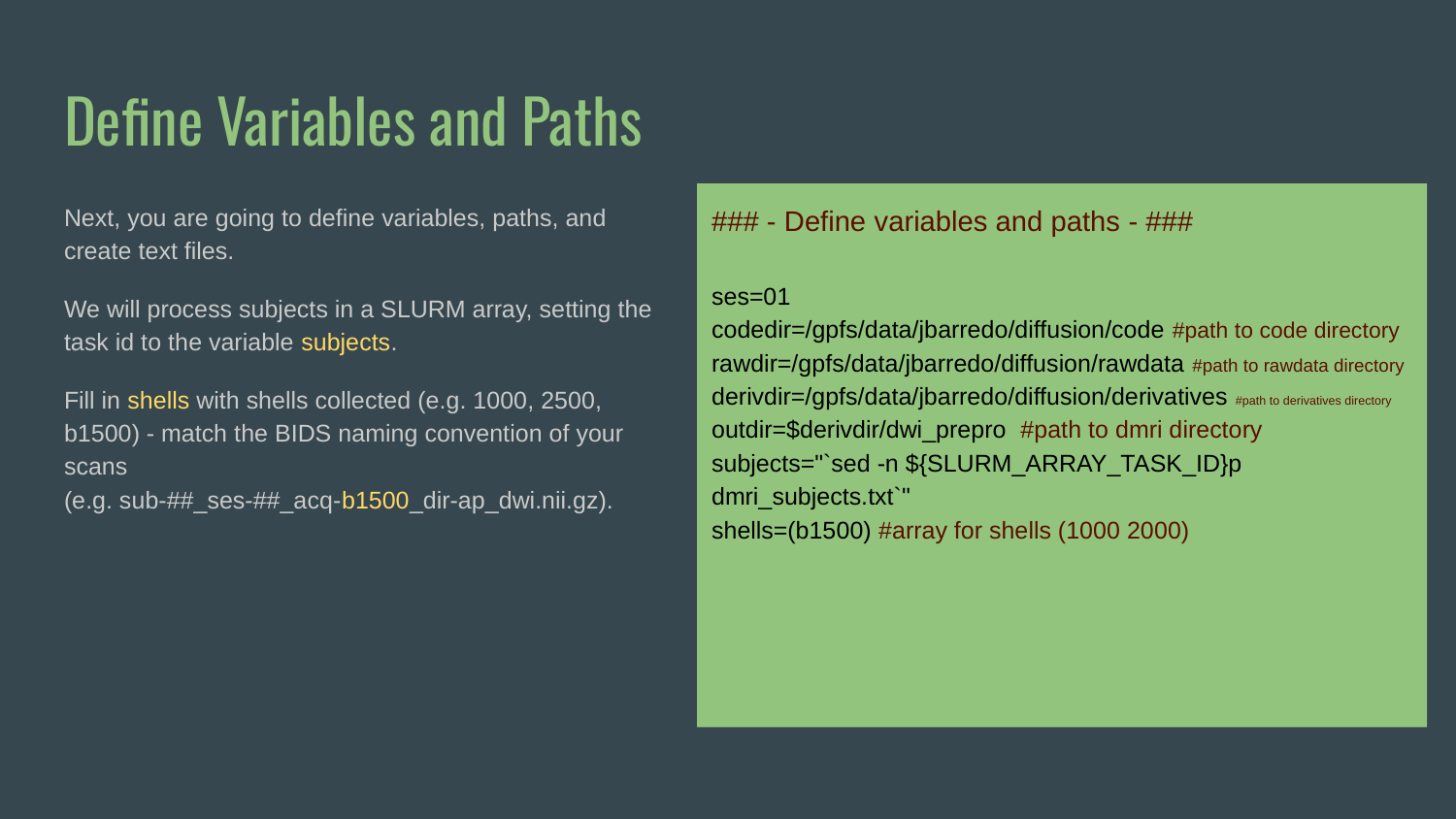

# Define Variables and Paths
Next, you are going to define variables, paths, and create text files.
We will process subjects in a SLURM array, setting the task id to the variable subjects.
Fill in shells with shells collected (e.g. 1000, 2500, b1500) - match the BIDS naming convention of your scans
(e.g. sub-##_ses-##_acq-b1500_dir-ap_dwi.nii.gz).
### - Define variables and paths - ###

ses=01
codedir=/gpfs/data/jbarredo/diffusion/code #path to code directory
rawdir=/gpfs/data/jbarredo/diffusion/rawdata #path to rawdata directory
derivdir=/gpfs/data/jbarredo/diffusion/derivatives #path to derivatives directory
outdir=$derivdir/dwi_prepro  #path to dmri directory
subjects="`sed -n ${SLURM_ARRAY_TASK_ID}p dmri_subjects.txt`"
shells=(b1500) #array for shells (1000 2000)